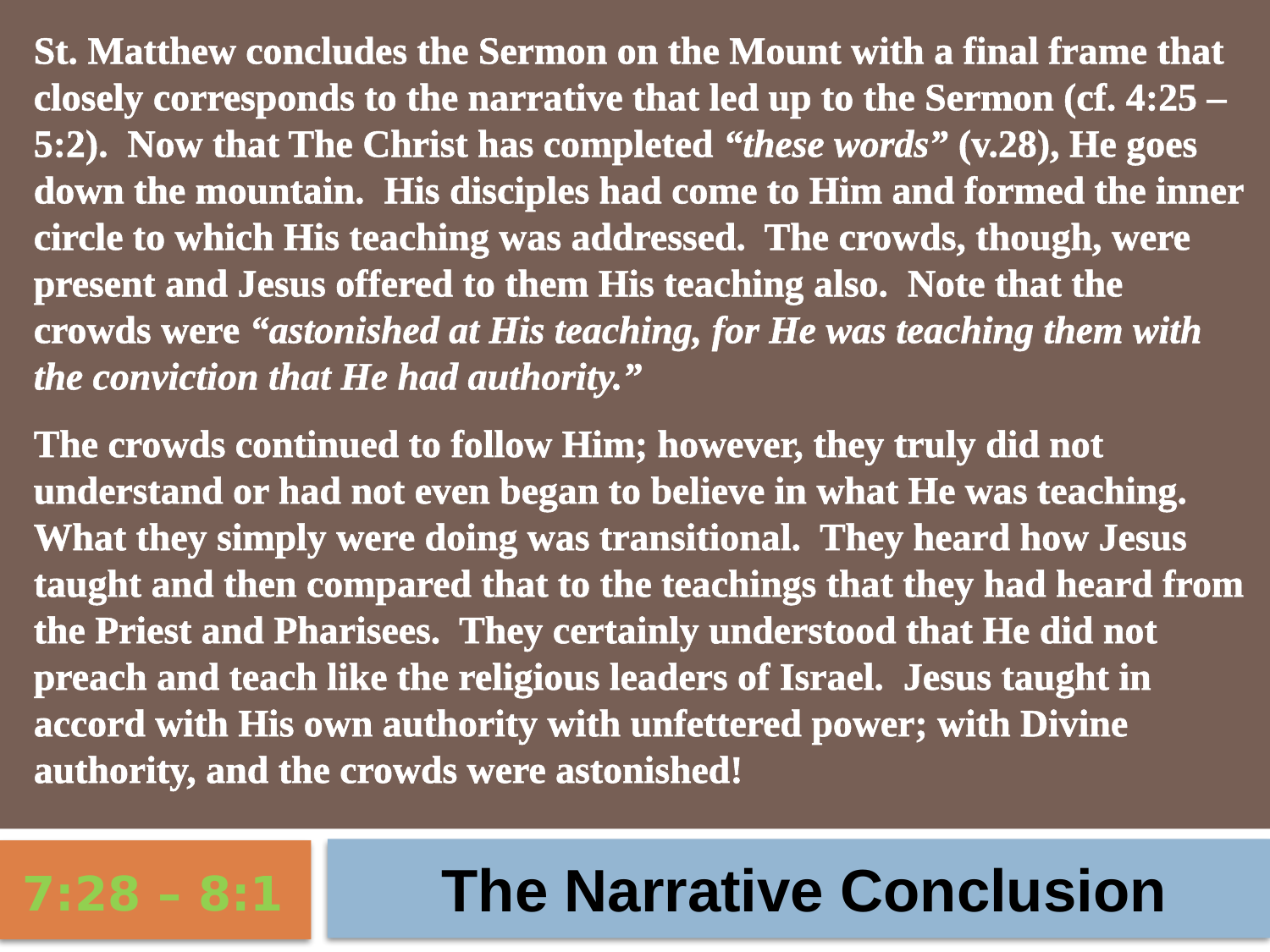

St. Matthew concludes the Sermon on the Mount with a final frame that closely corresponds to the narrative that led up to the Sermon (cf. 4:25 – 5:2).  Now that The Christ has completed “these words” (v.28), He goes down the mountain.  His disciples had come to Him and formed the inner circle to which His teaching was addressed.  The crowds, though, were present and Jesus offered to them His teaching also.  Note that the crowds were “astonished at His teaching, for He was teaching them with the conviction that He had authority.”
The crowds continued to follow Him; however, they truly did not understand or had not even began to believe in what He was teaching.  What they simply were doing was transitional.  They heard how Jesus taught and then compared that to the teachings that they had heard from the Priest and Pharisees.  They certainly understood that He did not preach and teach like the religious leaders of Israel.  Jesus taught in accord with His own authority with unfettered power; with Divine authority, and the crowds were astonished!
The Narrative Conclusion
7:28 – 8:1